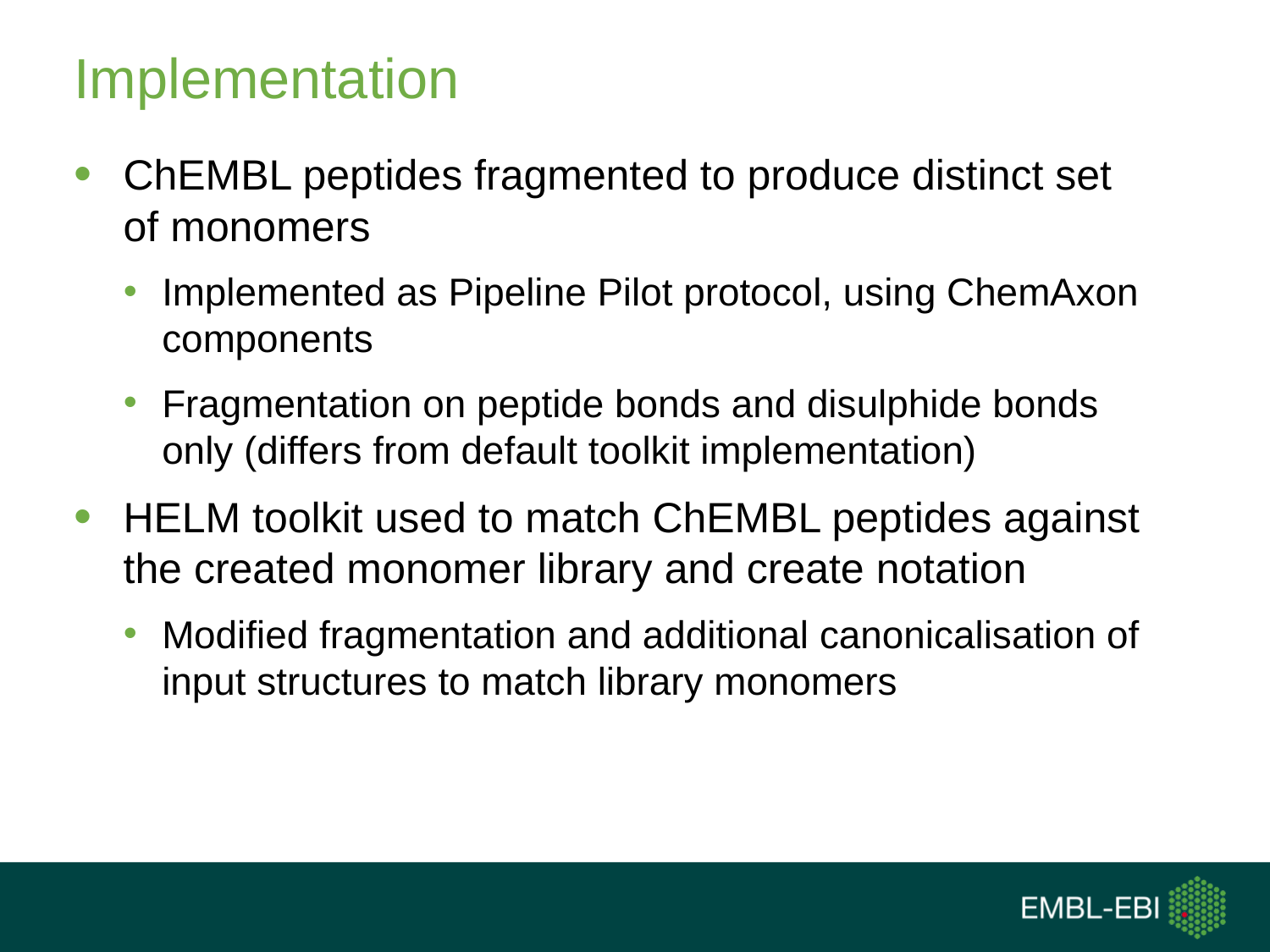

# Implementation
ChEMBL peptides fragmented to produce distinct set of monomers
Implemented as Pipeline Pilot protocol, using ChemAxon components
Fragmentation on peptide bonds and disulphide bonds only (differs from default toolkit implementation)
HELM toolkit used to match ChEMBL peptides against the created monomer library and create notation
Modified fragmentation and additional canonicalisation of input structures to match library monomers